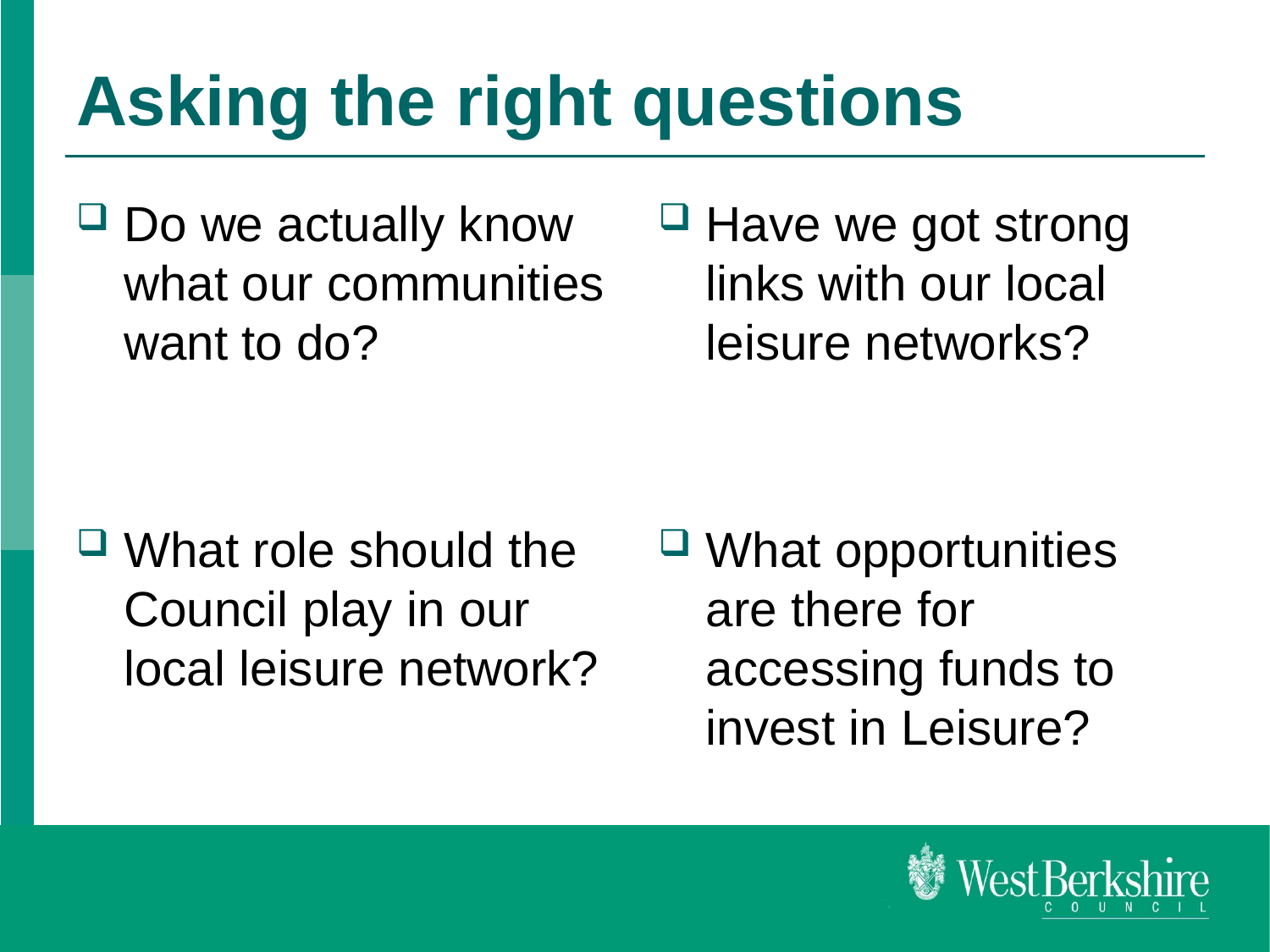

# Asking the right questions
Do we actually know what our communities want to do?

What role should the Council play in our local leisure network?
Have we got strong links with our local leisure networks?

What opportunities are there for accessing funds to invest in Leisure?